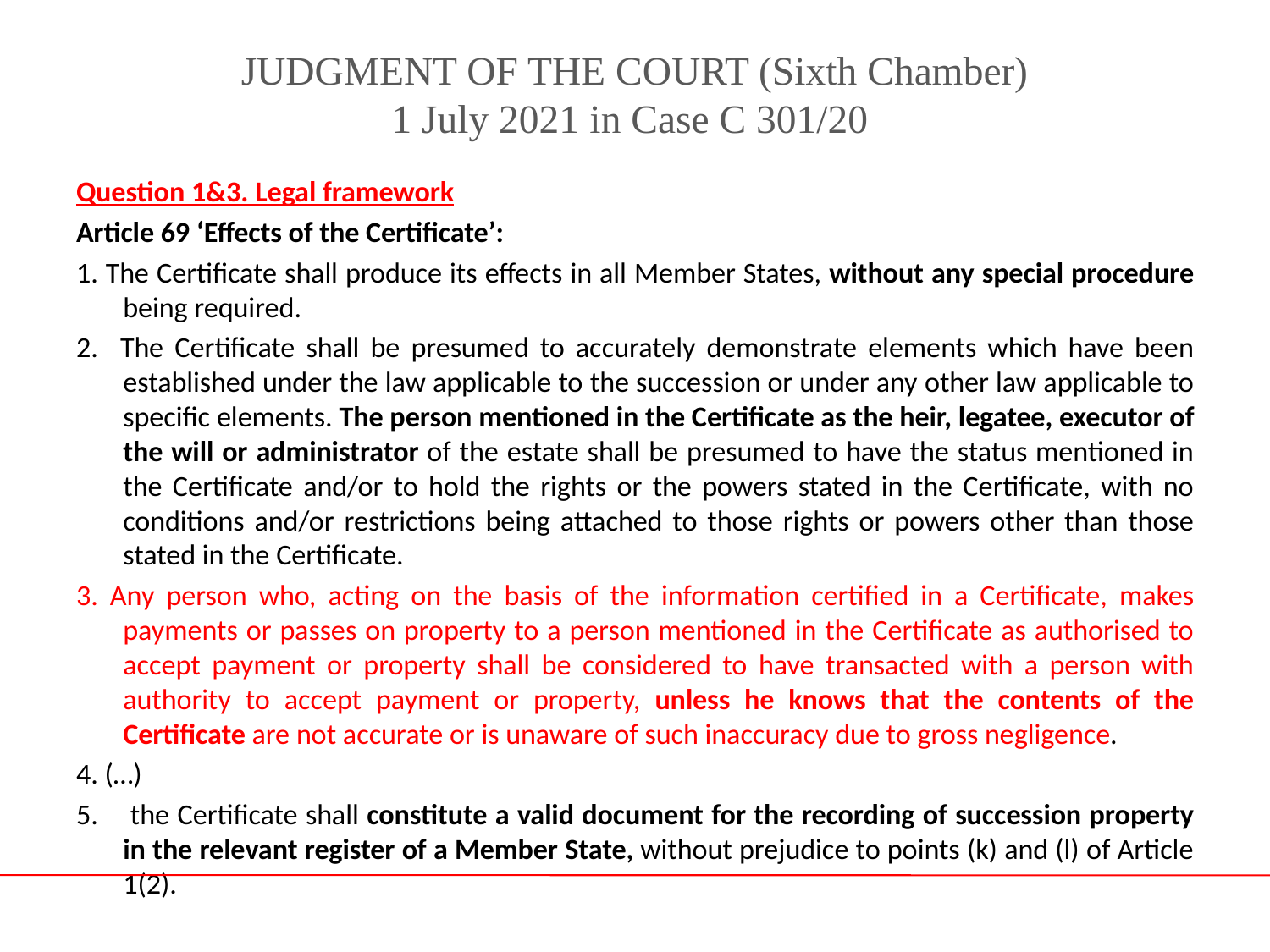

# JUDGMENT OF THE COURT (Sixth Chamber) 1 July 2021 in Case C 301/20
Question 1&3. Legal framework
Article 69 ‘Effects of the Certificate’:
1. The Certificate shall produce its effects in all Member States, without any special procedure being required.
2.  The Certificate shall be presumed to accurately demonstrate elements which have been established under the law applicable to the succession or under any other law applicable to specific elements. The person mentioned in the Certificate as the heir, legatee, executor of the will or administrator of the estate shall be presumed to have the status mentioned in the Certificate and/or to hold the rights or the powers stated in the Certificate, with no conditions and/or restrictions being attached to those rights or powers other than those stated in the Certificate.
3. Any person who, acting on the basis of the information certified in a Certificate, makes payments or passes on property to a person mentioned in the Certificate as authorised to accept payment or property shall be considered to have transacted with a person with authority to accept payment or property, unless he knows that the contents of the Certificate are not accurate or is unaware of such inaccuracy due to gross negligence.
4. (…)
5.    the Certificate shall constitute a valid document for the recording of succession property in the relevant register of a Member State, without prejudice to points (k) and (l) of Article 1(2).